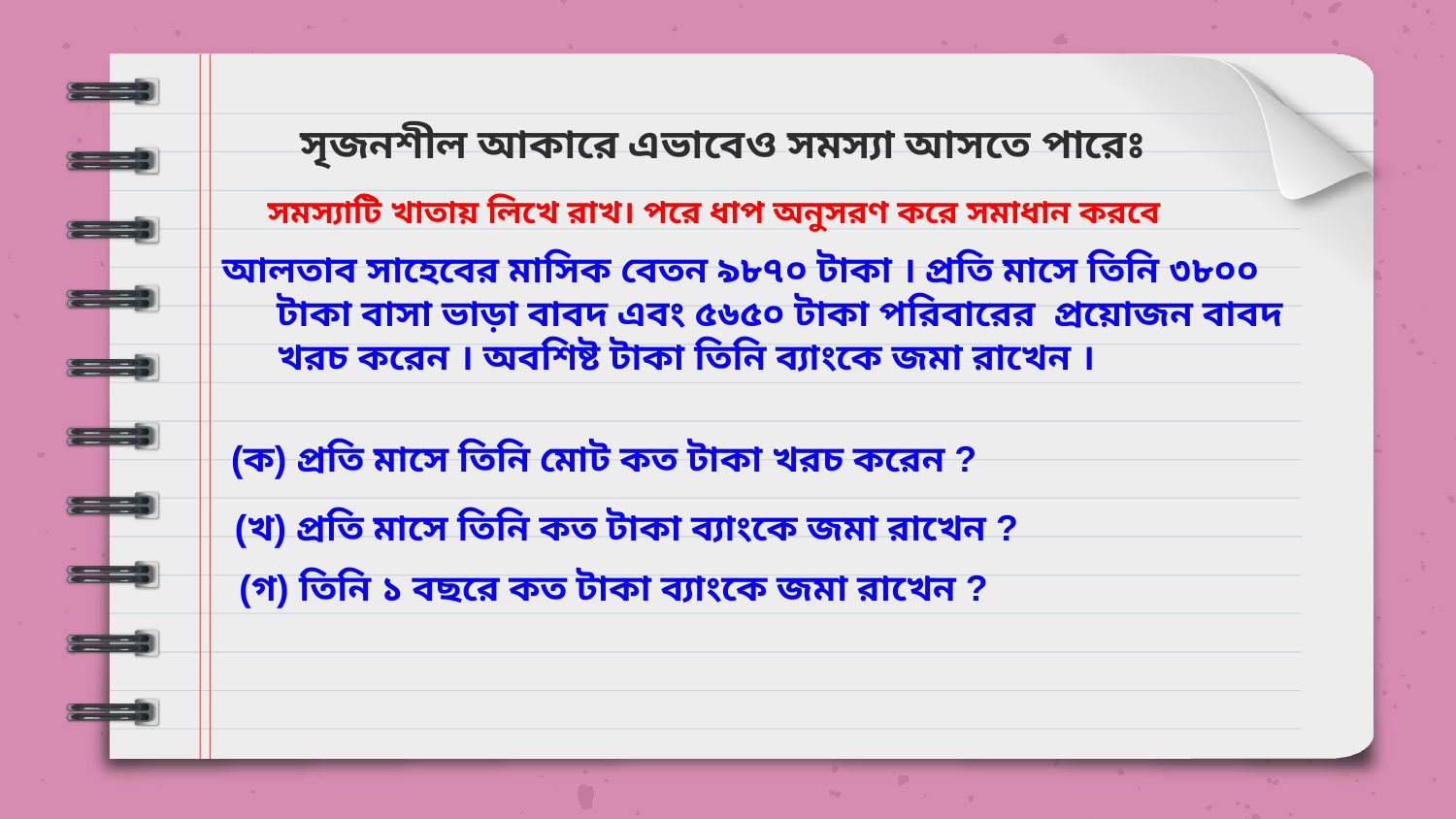

# সৃজনশীল আকারে এভাবেও সমস্যা আসতে পারেঃ
সমস্যাটি খাতায় লিখে রাখ। পরে ধাপ অনুসরণ করে সমাধান করবে
আলতাব সাহেবের মাসিক বেতন ৯৮৭০ টাকা । প্রতি মাসে তিনি ৩৮০০ টাকা বাসা ভাড়া বাবদ এবং ৫৬৫০ টাকা পরিবারের  প্রয়োজন বাবদ খরচ করেন । অবশিষ্ট টাকা তিনি ব্যাংকে জমা রাখেন ।

(ক) প্রতি মাসে তিনি মোট কত টাকা খরচ করেন ?
(খ) প্রতি মাসে তিনি কত টাকা ব্যাংকে জমা রাখেন ?

(গ) তিনি ১ বছরে কত টাকা ব্যাংকে জমা রাখেন ?